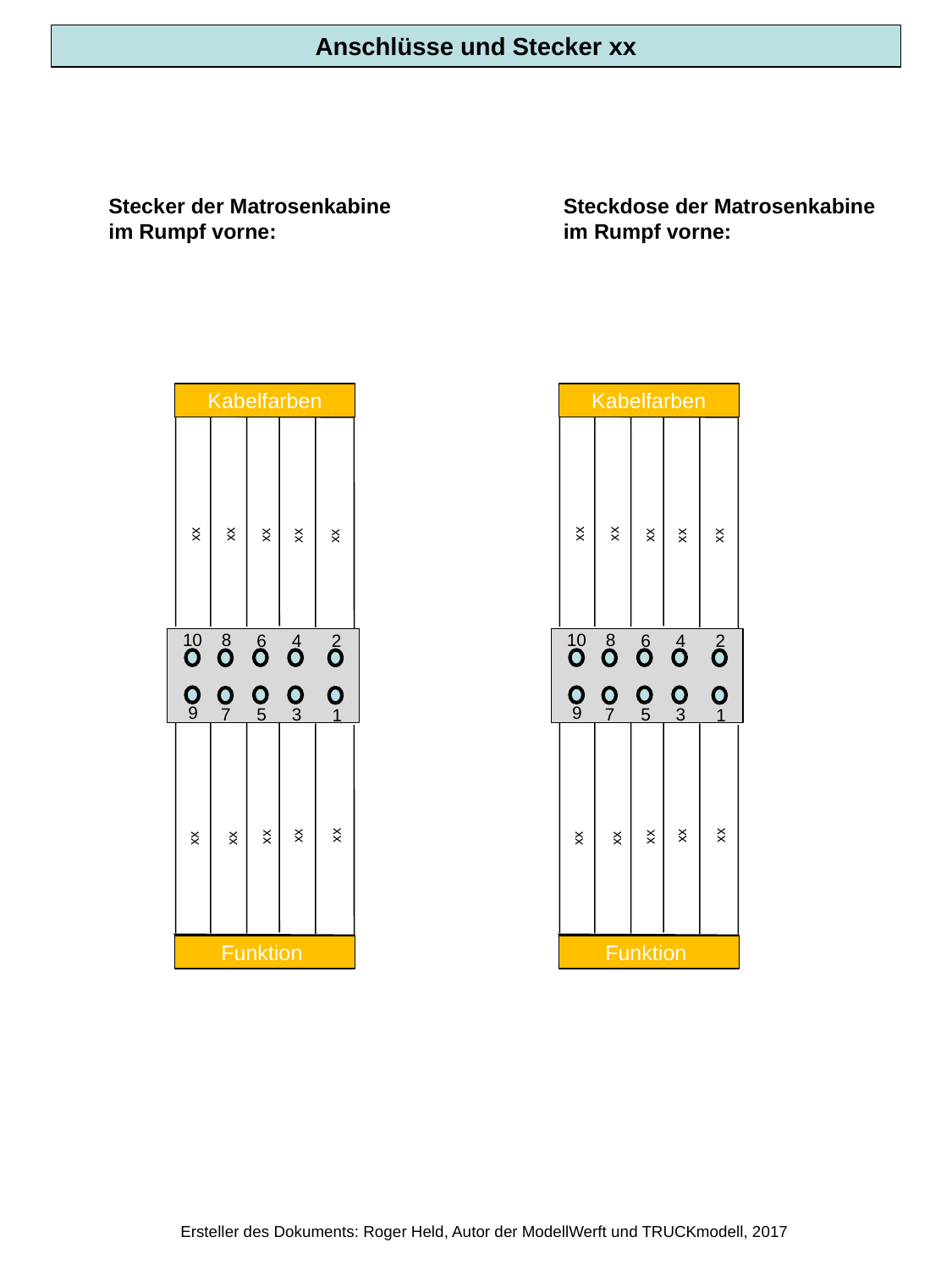

Anschlüsse und Stecker xx
Stecker der Matrosenkabine im Rumpf vorne:
Steckdose der Matrosenkabine im Rumpf vorne:
Kabelfarben
Kabelfarben

xx
xx
xx
xx
xx
xx
xx
xx
xx
xx
10
8
10
8
6
4
2
6
4
2

9
9
5
5
7
3
7
3
1
1

xx
xx
xx
xx
xx
xx
xx
xx
xx
xx

Funktion
Funktion